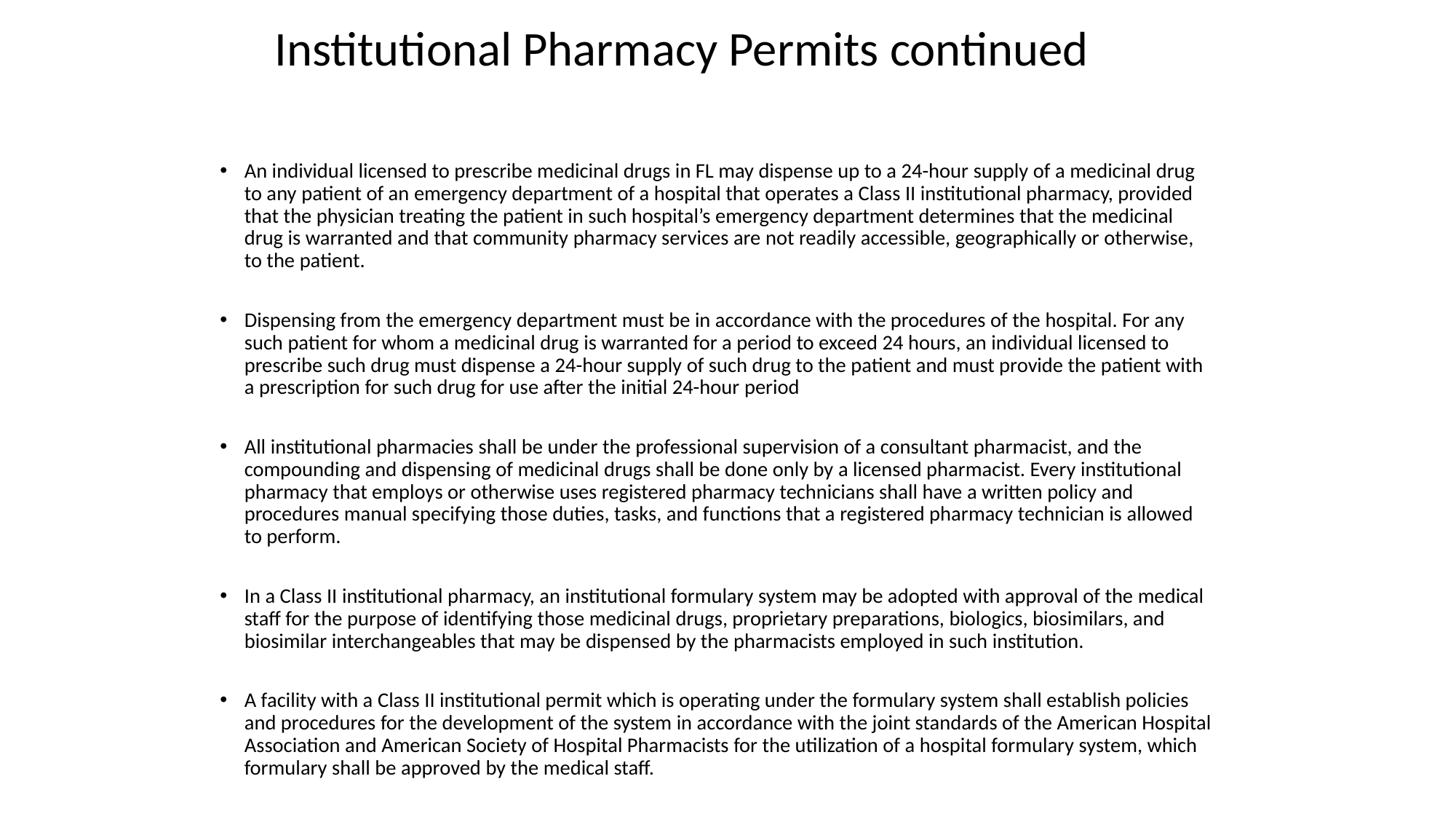

# Institutional Pharmacy Permits continued
An individual licensed to prescribe medicinal drugs in FL may dispense up to a 24-hour supply of a medicinal drug to any patient of an emergency department of a hospital that operates a Class II institutional pharmacy, provided that the physician treating the patient in such hospital’s emergency department determines that the medicinal drug is warranted and that community pharmacy services are not readily accessible, geographically or otherwise, to the patient.

Dispensing from the emergency department must be in accordance with the procedures of the hospital. For any such patient for whom a medicinal drug is warranted for a period to exceed 24 hours, an individual licensed to prescribe such drug must dispense a 24-hour supply of such drug to the patient and must provide the patient with a prescription for such drug for use after the initial 24-hour period

All institutional pharmacies shall be under the professional supervision of a consultant pharmacist, and the compounding and dispensing of medicinal drugs shall be done only by a licensed pharmacist. Every institutional pharmacy that employs or otherwise uses registered pharmacy technicians shall have a written policy and procedures manual specifying those duties, tasks, and functions that a registered pharmacy technician is allowed to perform.

In a Class II institutional pharmacy, an institutional formulary system may be adopted with approval of the medical staff for the purpose of identifying those medicinal drugs, proprietary preparations, biologics, biosimilars, and biosimilar interchangeables that may be dispensed by the pharmacists employed in such institution.

A facility with a Class II institutional permit which is operating under the formulary system shall establish policies and procedures for the development of the system in accordance with the joint standards of the American Hospital Association and American Society of Hospital Pharmacists for the utilization of a hospital formulary system, which formulary shall be approved by the medical staff.